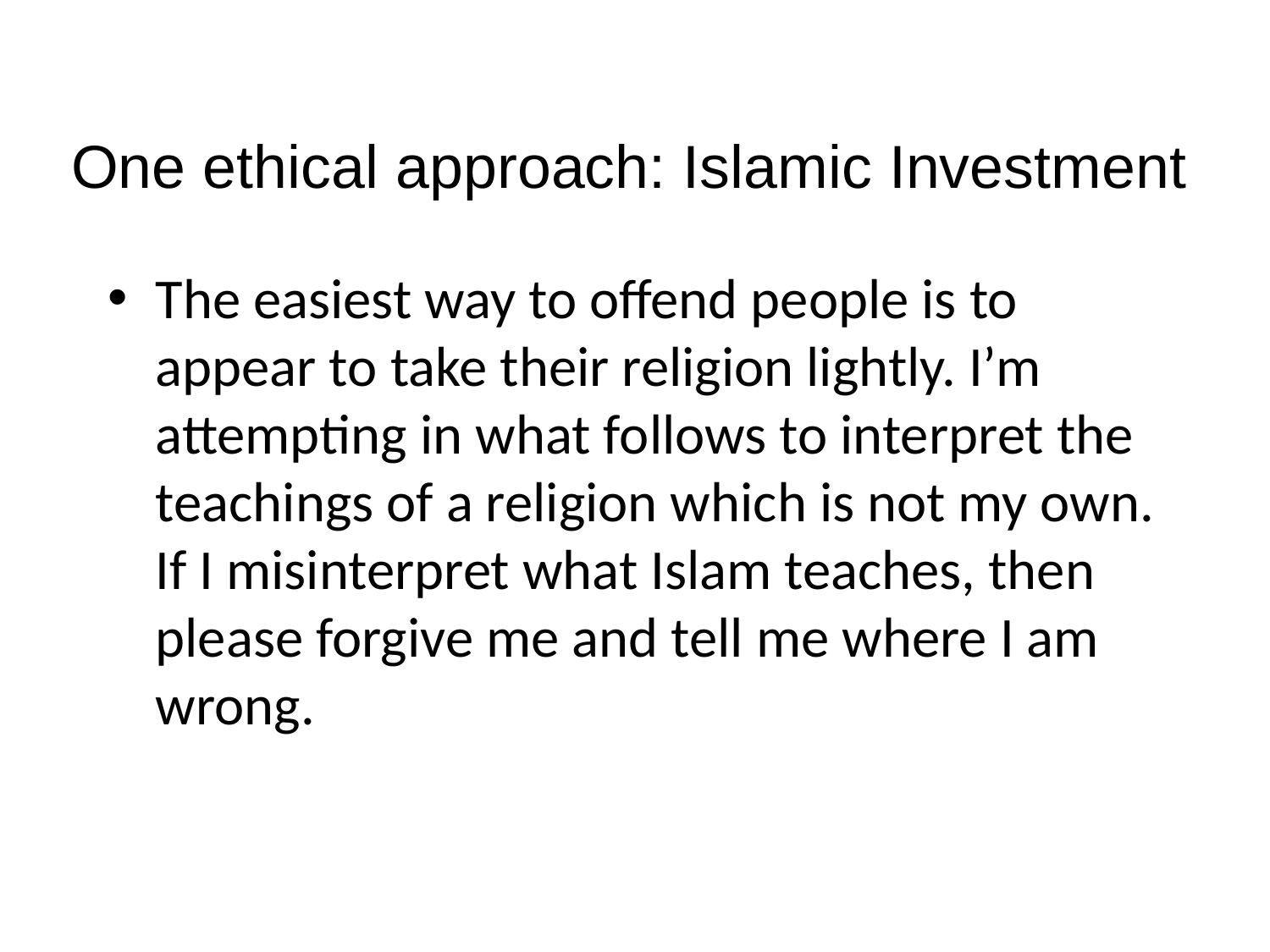

# One ethical approach: Islamic Investment
The easiest way to offend people is to appear to take their religion lightly. I’m attempting in what follows to interpret the teachings of a religion which is not my own. If I misinterpret what Islam teaches, then please forgive me and tell me where I am wrong.